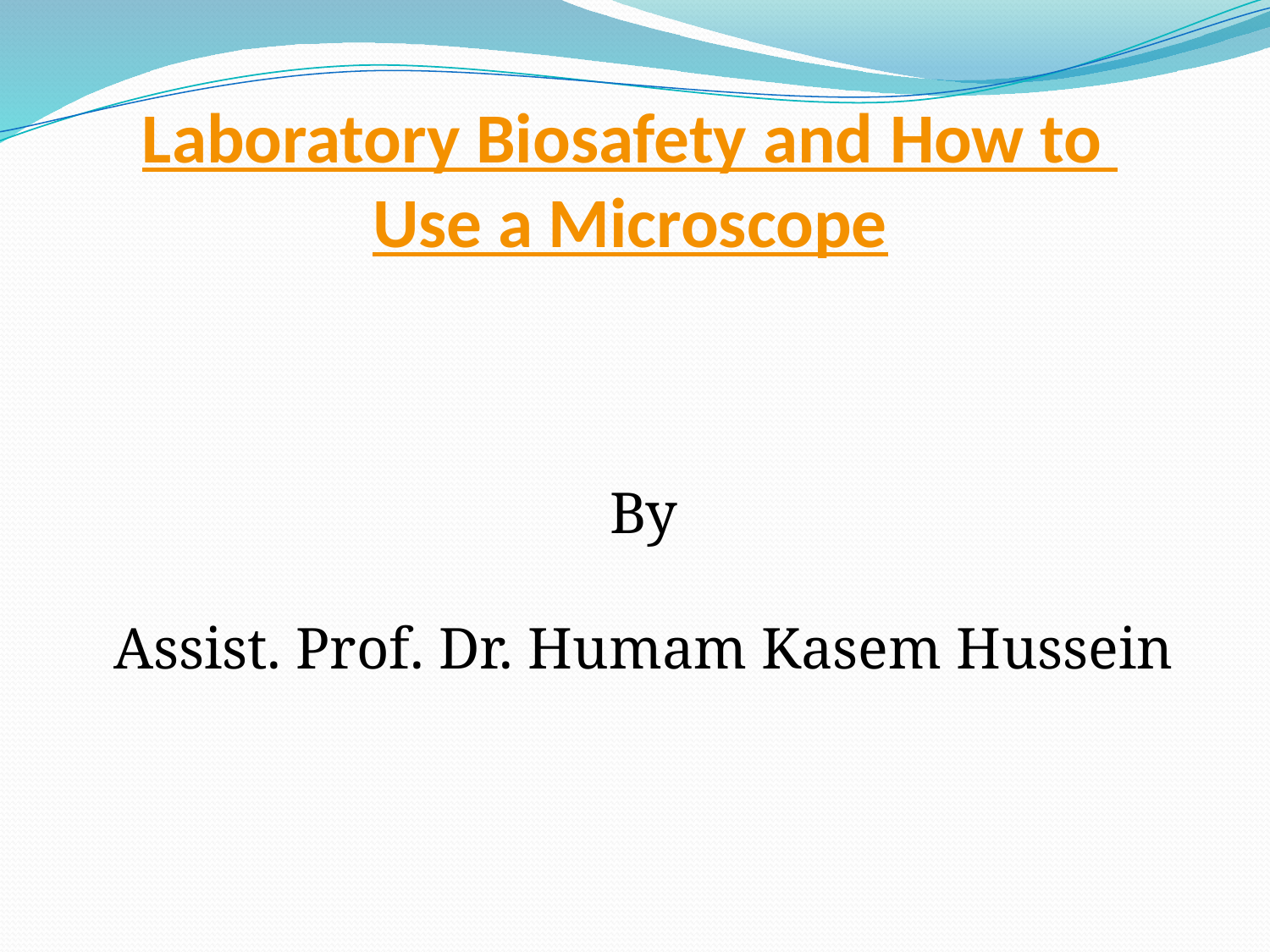

Laboratory Biosafety and How to
Use a Microscope
By

Assist. Prof. Dr. Humam Kasem Hussein